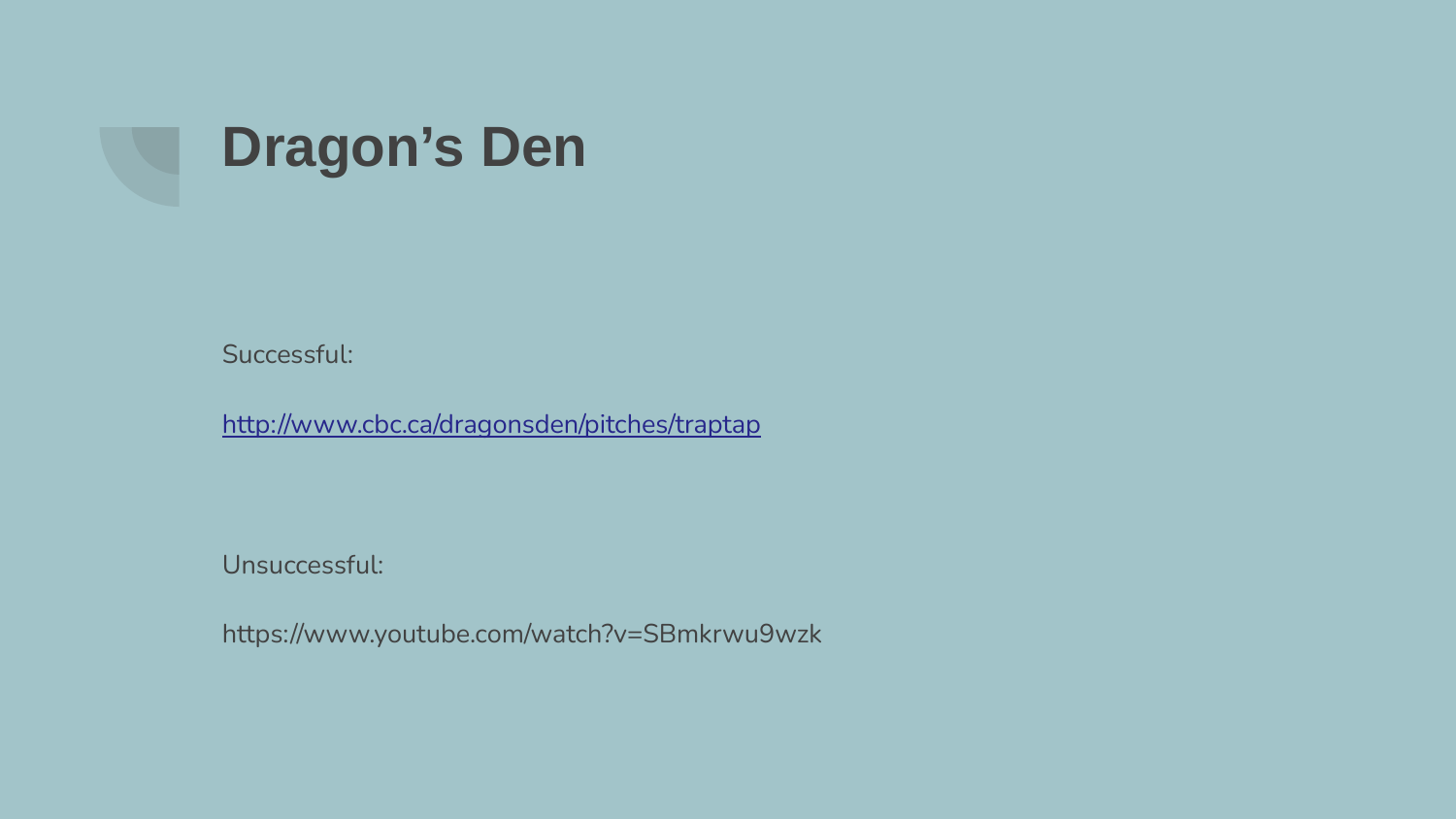

# Dragon’s Den

Successful:
http://www.cbc.ca/dragonsden/pitches/traptap

Unsuccessful:
https://www.youtube.com/watch?v=SBmkrwu9wzk